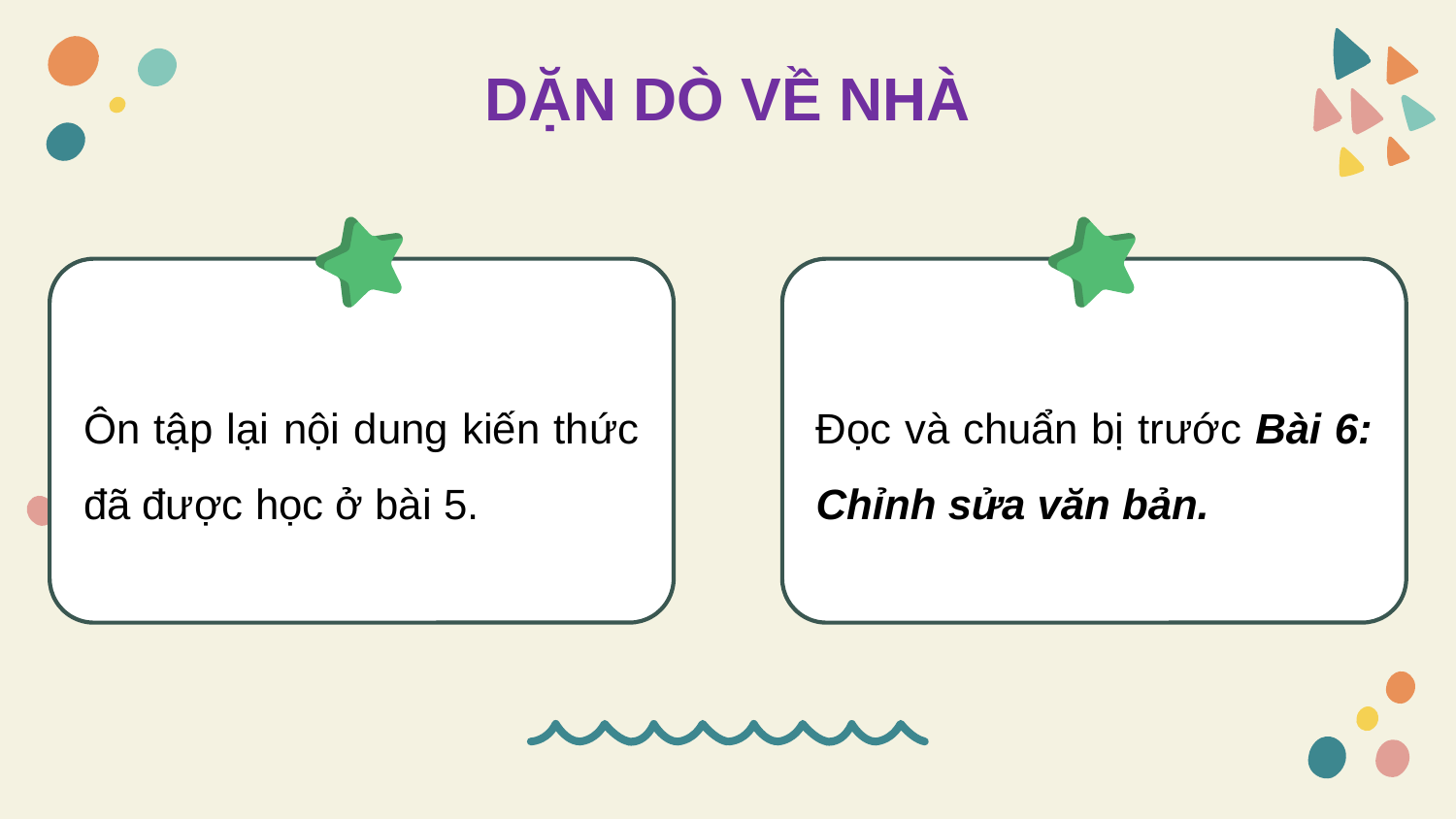

DẶN DÒ VỀ NHÀ

Ôn tập lại nội dung kiến thức đã được học ở bài 5.

Đọc và chuẩn bị trước Bài 6: Chỉnh sửa văn bản.